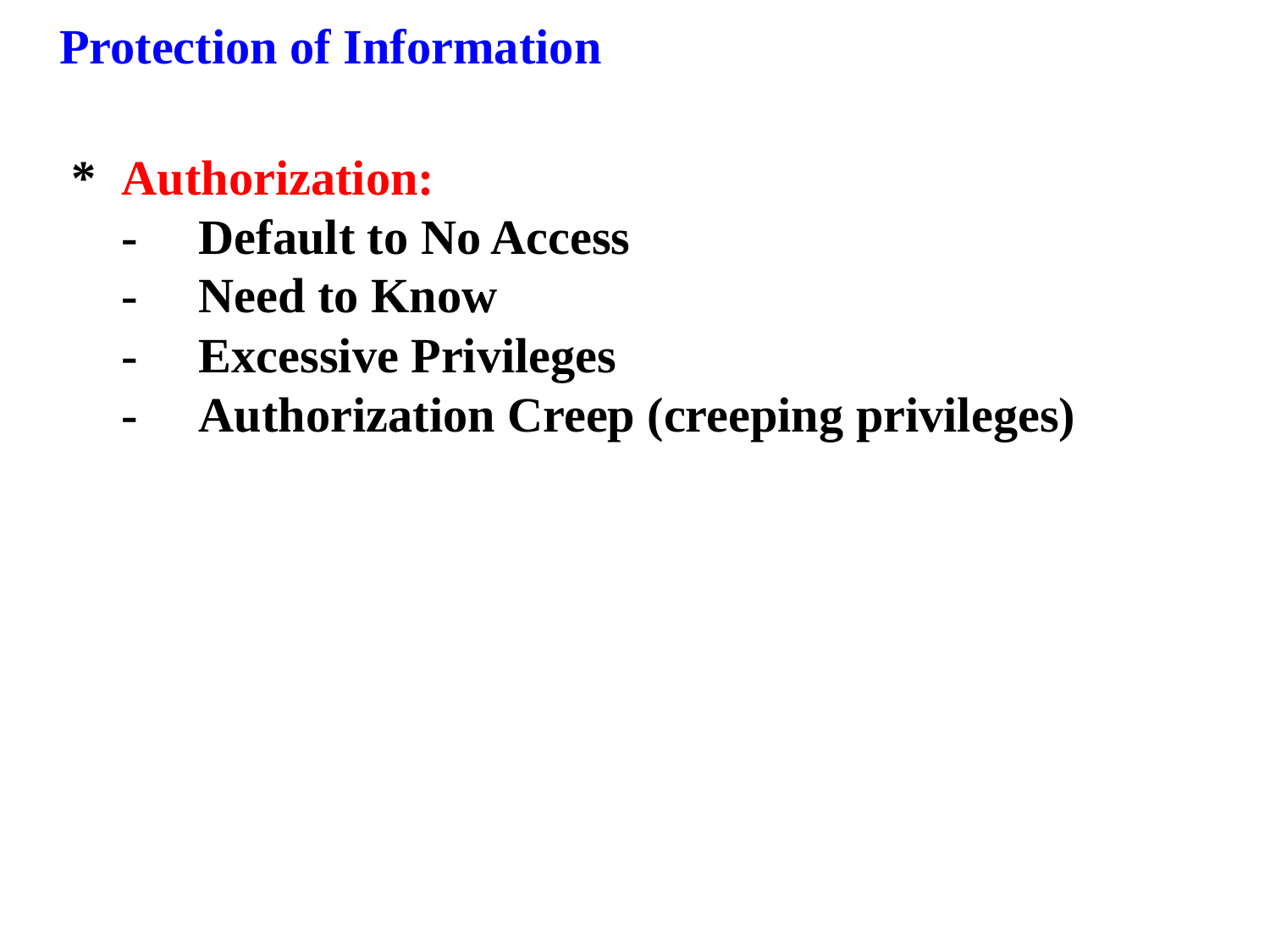

Protection of Information
*	Authorization:
	-	Default to No Access
	-	Need to Know
	-	Excessive Privileges
	-	Authorization Creep (creeping privileges)